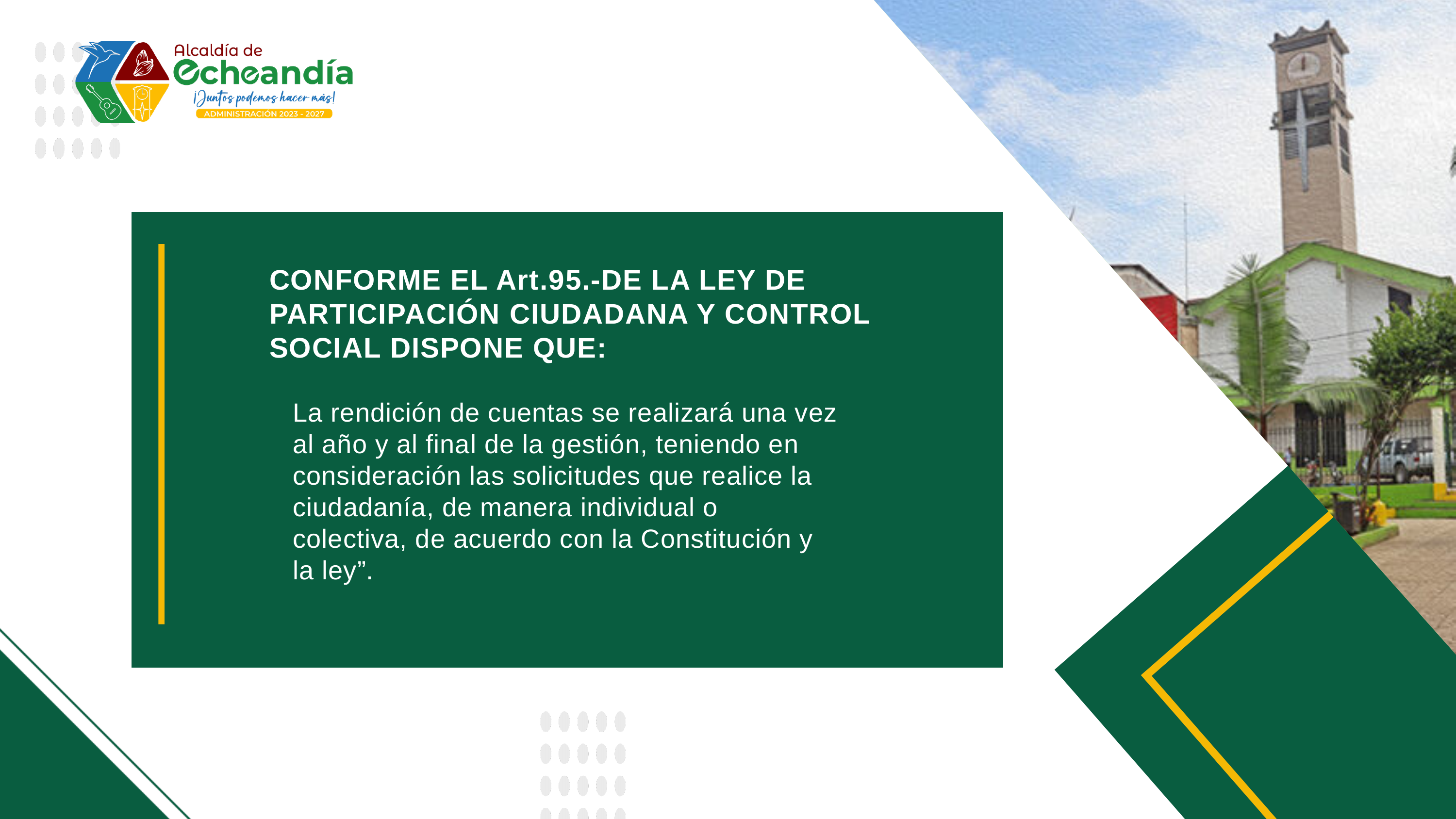

CONFORME EL Art.95.-DE LA LEY DE PARTICIPACIÓN CIUDADANA Y CONTROL SOCIAL DISPONE QUE:

La rendición de cuentas se realizará una vez al año y al final de la gestión, teniendo en consideración las solicitudes que realice la ciudadanía, de manera individual o colectiva, de acuerdo con la Constitución y la ley”.